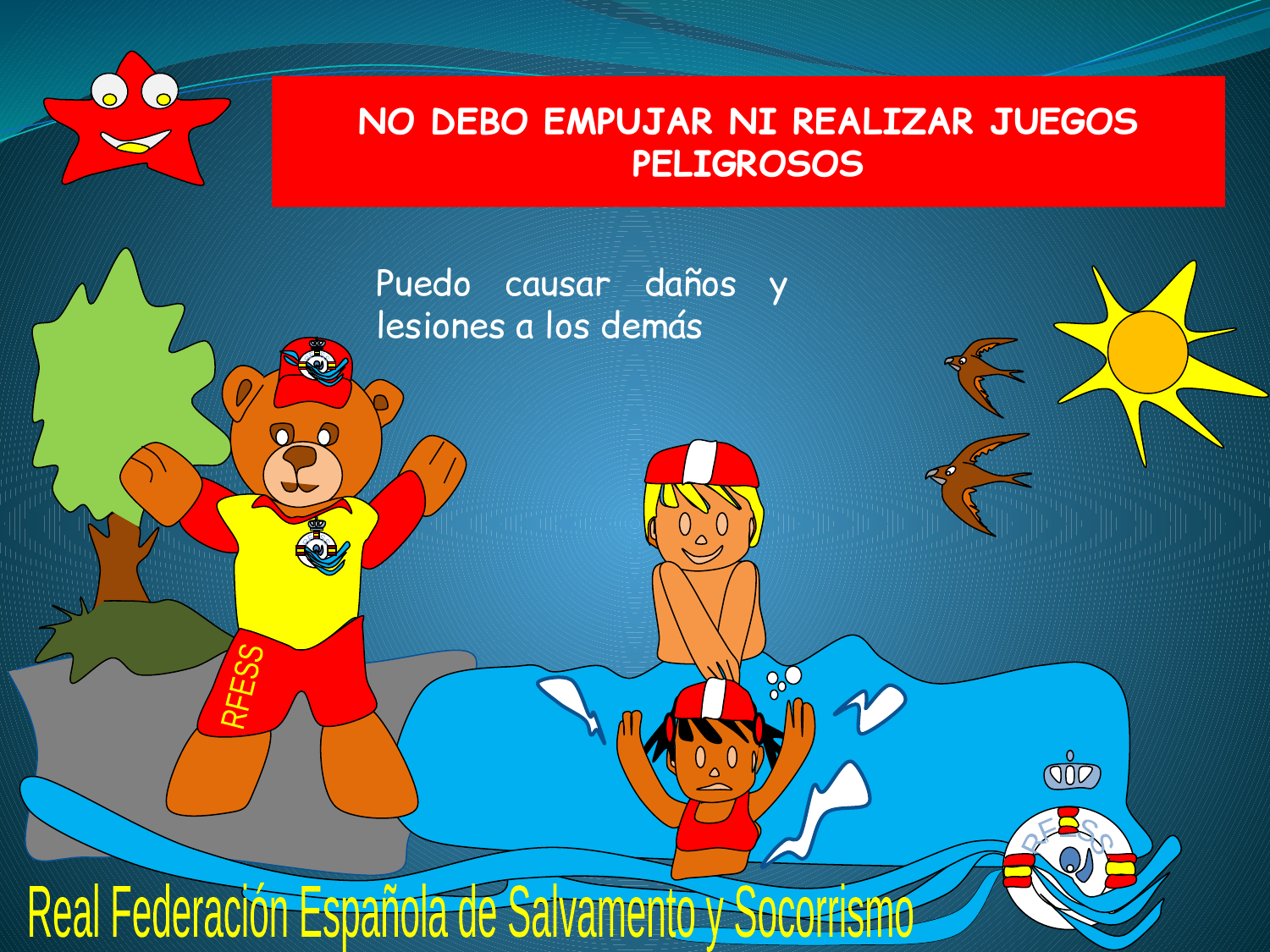

NO DEBO EMPUJAR NI REALIZAR JUEGOS PELIGROSOS

Puedo causar daños y lesiones a los demás

RFESS

RFESS

RFESS

RFESS

Real Federación Española de Salvamento y Socorrismo